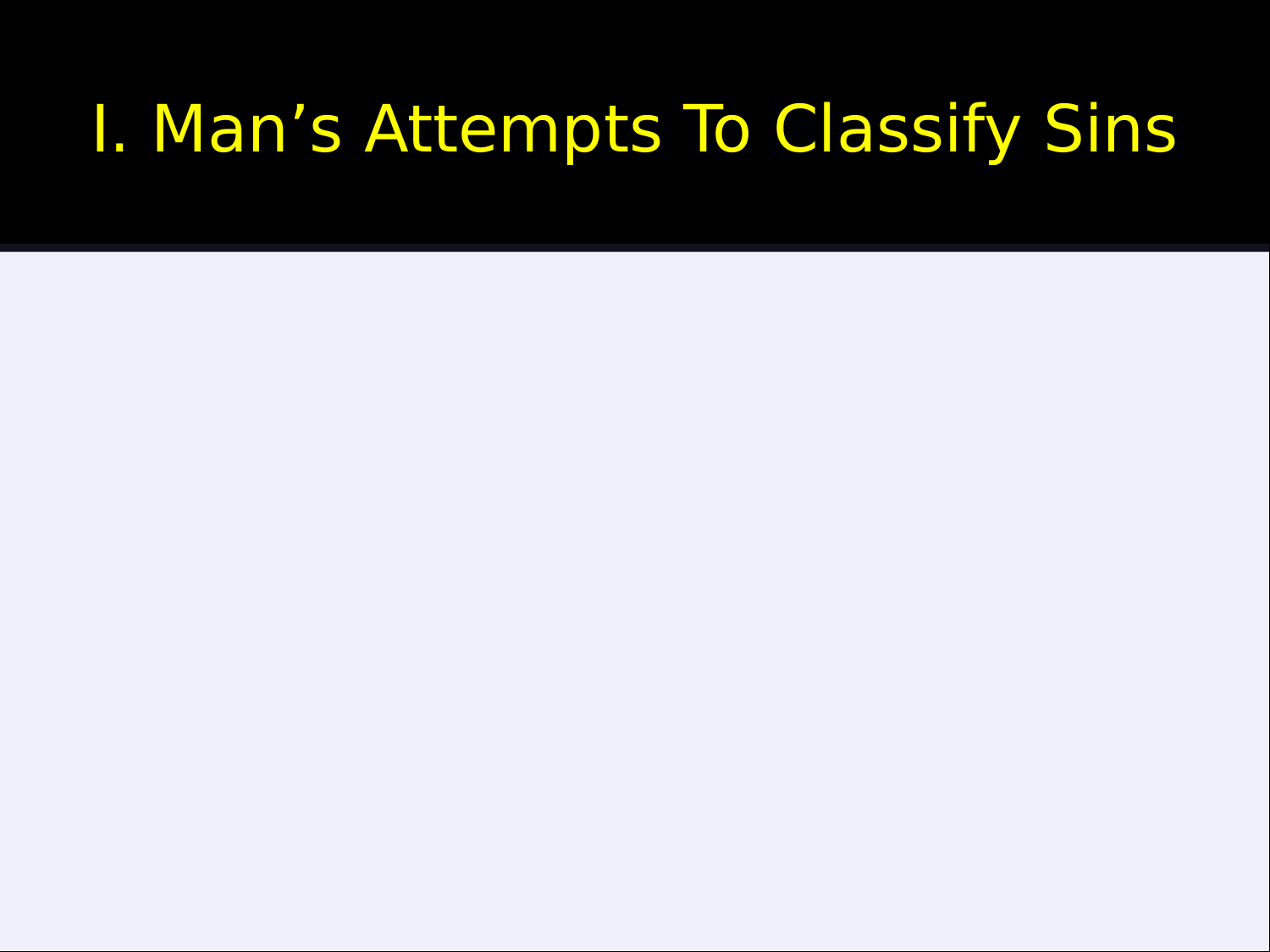

# I. Man’s Attempts To Classify Sins